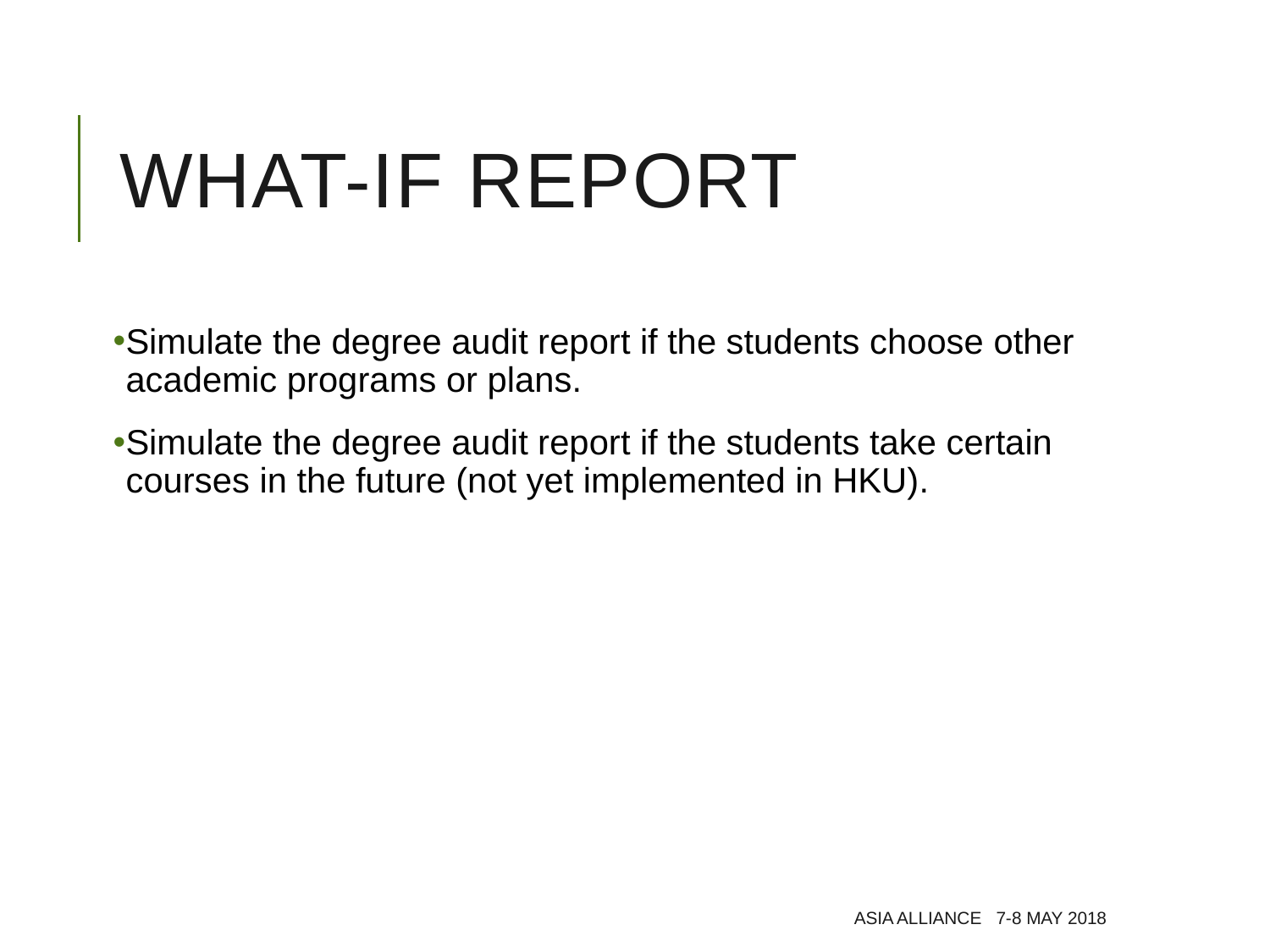

# What-if report
Simulate the degree audit report if the students choose other academic programs or plans.
Simulate the degree audit report if the students take certain courses in the future (not yet implemented in HKU).
Asia Alliance   7-8 May 2018